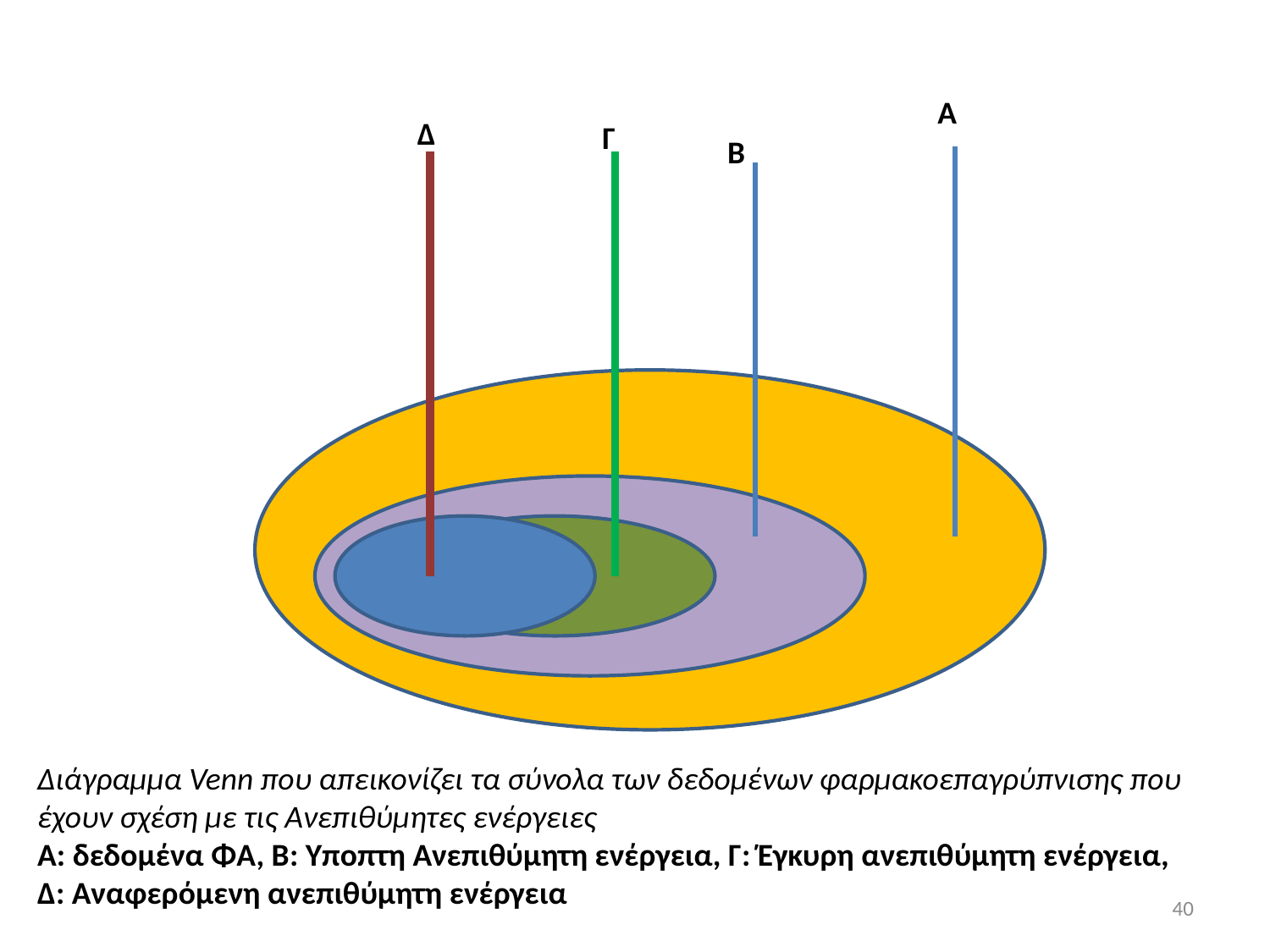

Α
Δ
Γ
Β

Διάγραμμα Venn που απεικονίζει τα σύνολα των δεδομένων φαρμακοεπαγρύπνισης που έχουν σχέση με τις Ανεπιθύμητες ενέργειες
Α: δεδομένα ΦΑ, Β: Yποπτη Ανεπιθύμητη ενέργεια, Γ: Έγκυρη ανεπιθύμητη ενέργεια, Δ: Αναφερόμενη ανεπιθύμητη ενέργεια
40